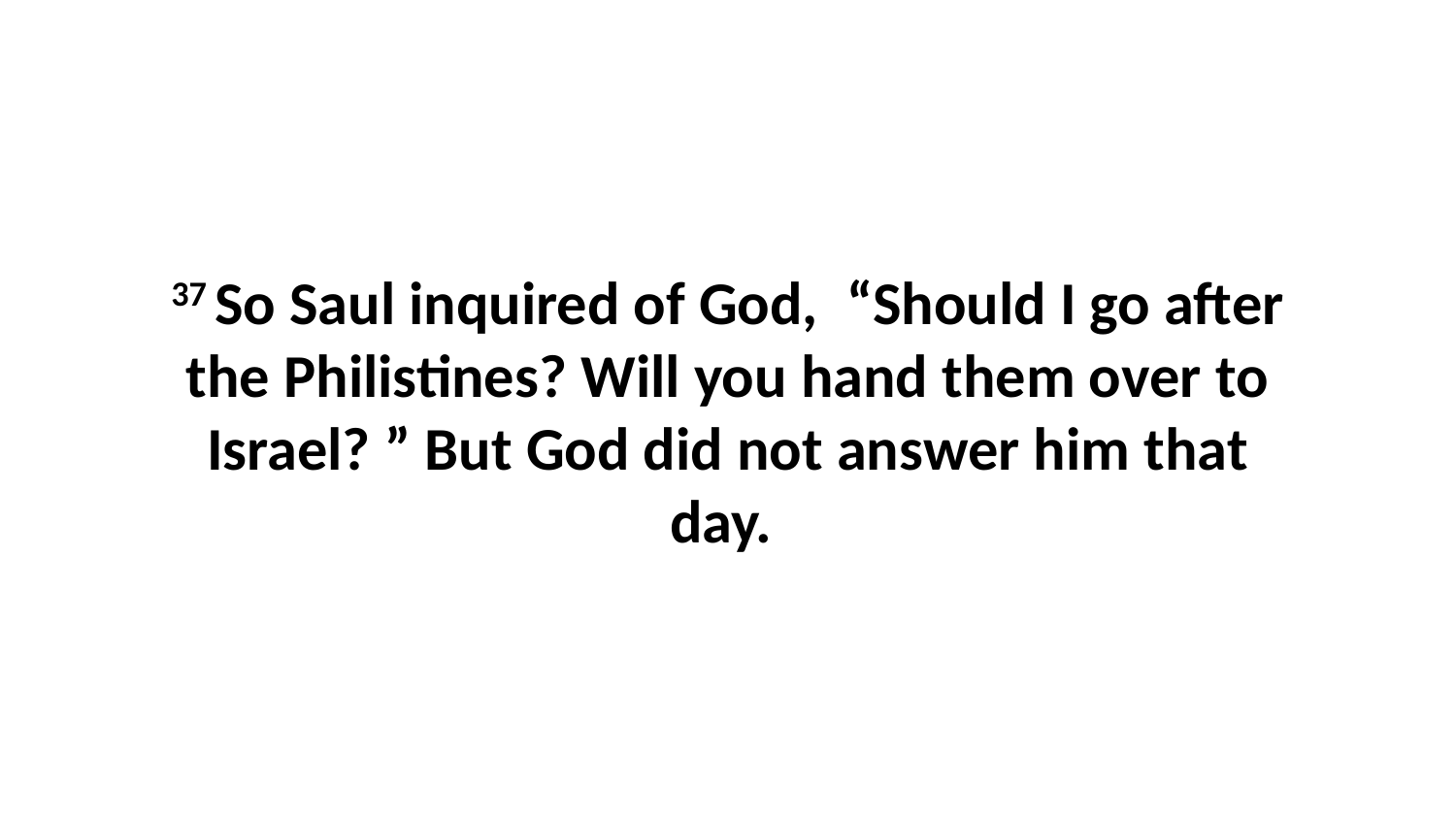

37 So Saul inquired of God,  “Should I go after the Philistines? Will you hand them over to Israel? ” But God did not answer him that day.